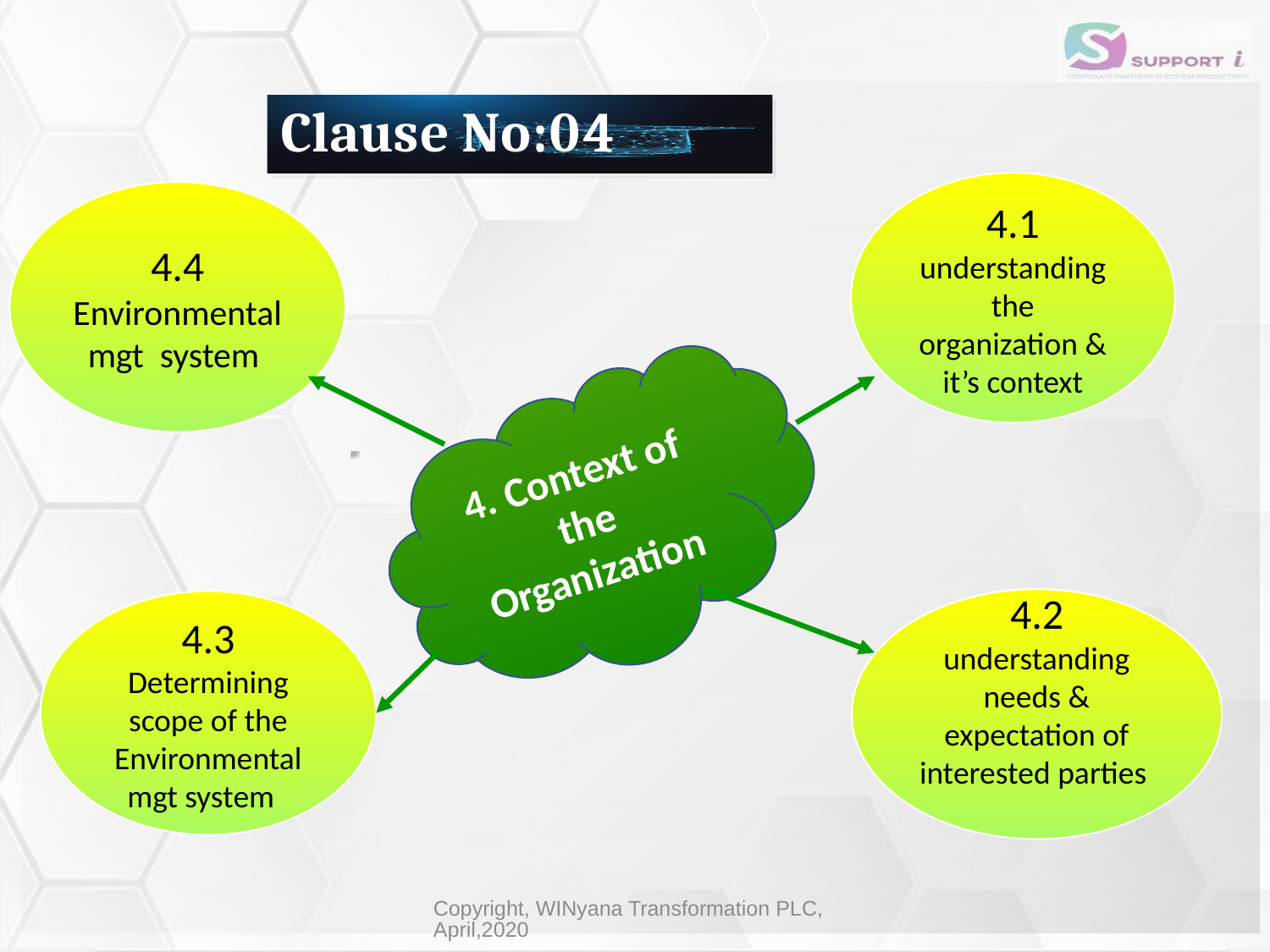

# Clause No:04
4.1 understanding the organization & it’s context
4.4
Environmental mgt  system
4. Context of the Organization
4.2 understanding needs & expectation of interested parties

4.3
Determining scope of the Environmental mgt system
Copyright, WINyana Transformation PLC, April,2020